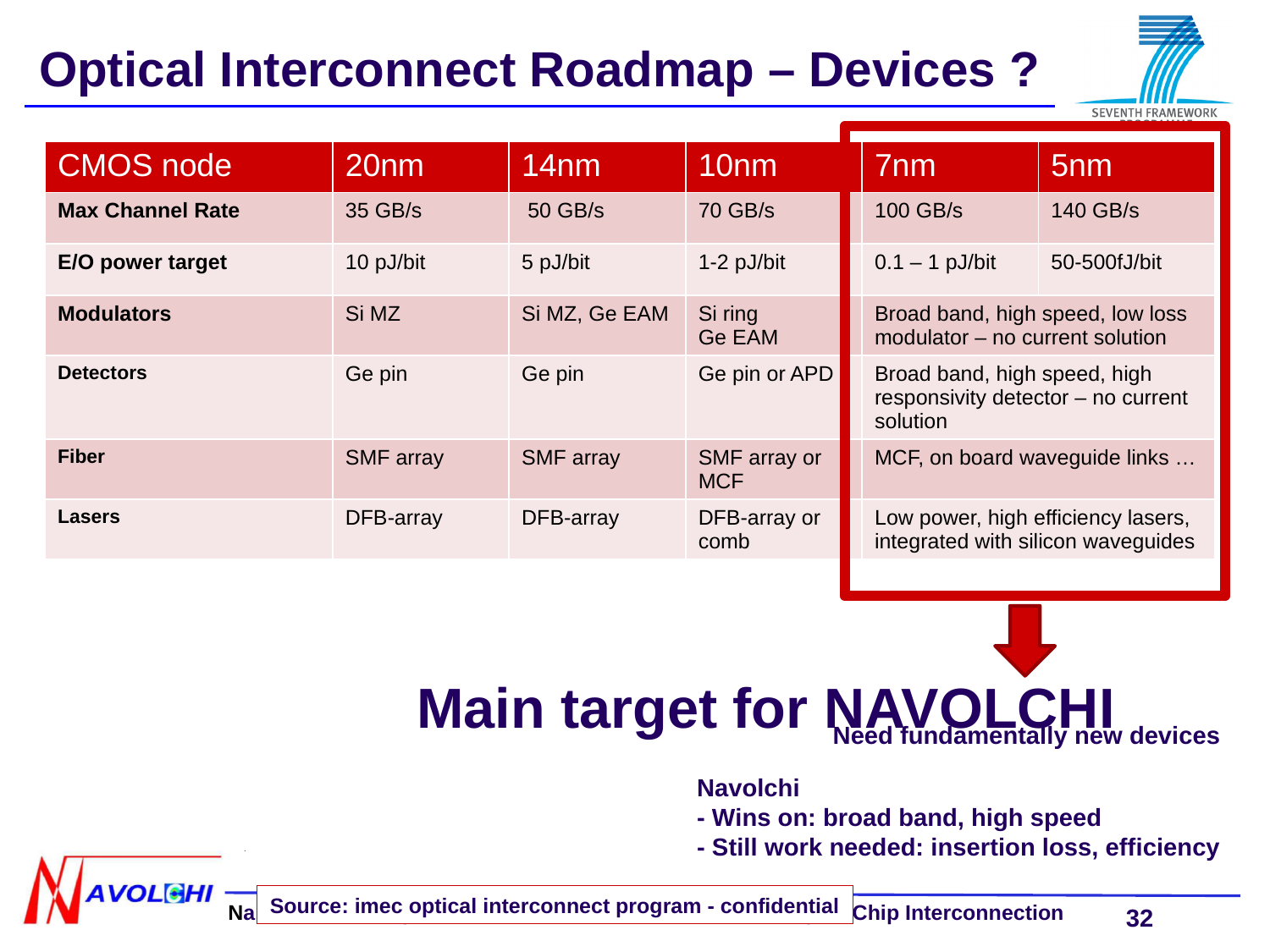

# Optical Interconnect Roadmap – Devices ?

| CMOS node | 20nm | 14nm | 10nm | 7nm | 5nm |
| --- | --- | --- | --- | --- | --- |
| Max Channel Rate | 35 GB/s | 50 GB/s | 70 GB/s | 100 GB/s | 140 GB/s |
| E/O power target | 10 pJ/bit | 5 pJ/bit | 1-2 pJ/bit | 0.1 – 1 pJ/bit | 50-500fJ/bit |
| Modulators | Si MZ | Si MZ, Ge EAM | Si ring Ge EAM | Broad band, high speed, low loss modulator – no current solution |  |
| Detectors | Ge pin | Ge pin | Ge pin or APD | Broad band, high speed, high responsivity detector – no current solution |  |
| Fiber | SMF array | SMF array | SMF array or MCF | MCF, on board waveguide links … |  |
| Lasers | DFB-array | DFB-array | DFB-array or comb | Low power, high efficiency lasers, integrated with silicon waveguides |  |

Main target for NAVOLCHI
Need fundamentally new devices
Navolchi
- Wins on: broad band, high speed
- Still work needed: insertion loss, efficiency
Source: imec optical interconnect program - confidential